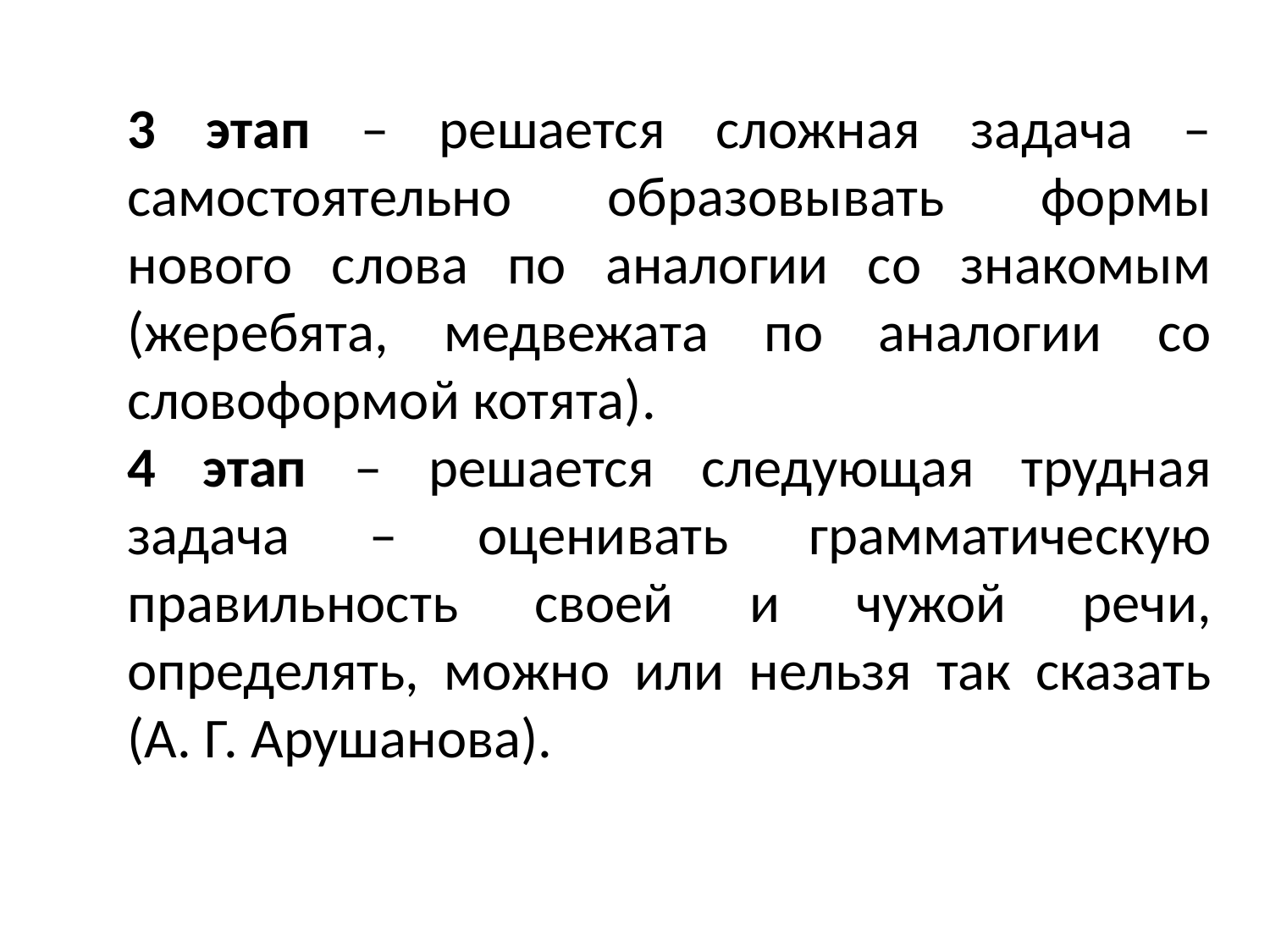

3 этап – решается сложная задача – самостоятельно образовывать формы нового слова по аналогии со знакомым (жеребята, медвежата по аналогии со словоформой котята).
4 этап – решается следующая трудная задача – оценивать грамматическую правильность своей и чужой речи, определять, можно или нельзя так сказать (А. Г. Арушанова).